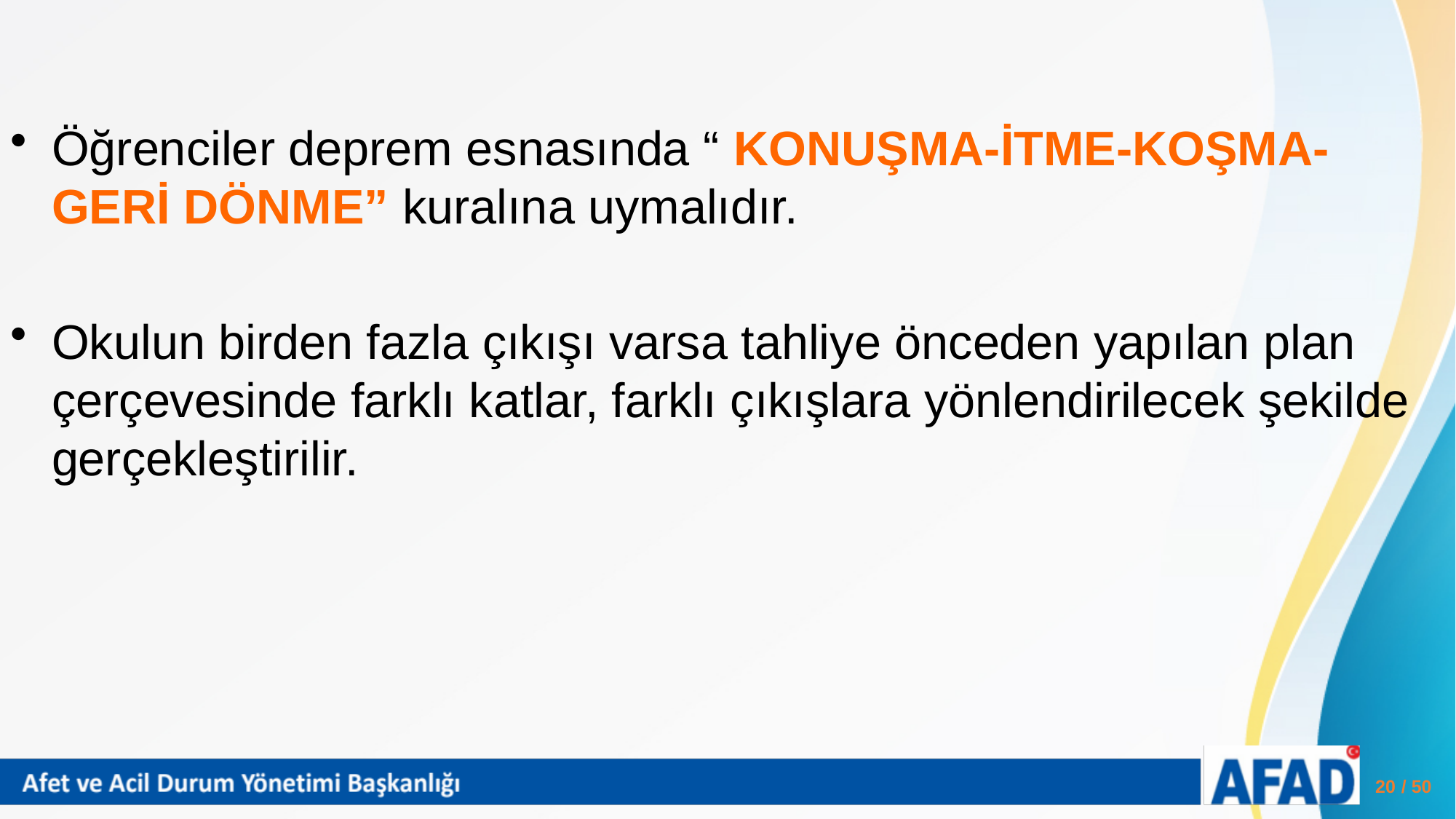

Öğrenciler deprem esnasında “ KONUŞMA-İTME-KOŞMA-GERİ DÖNME” kuralına uymalıdır.

Okulun birden fazla çıkışı varsa tahliye önceden yapılan plan çerçevesinde farklı katlar, farklı çıkışlara yönlendirilecek şekilde gerçekleştirilir.